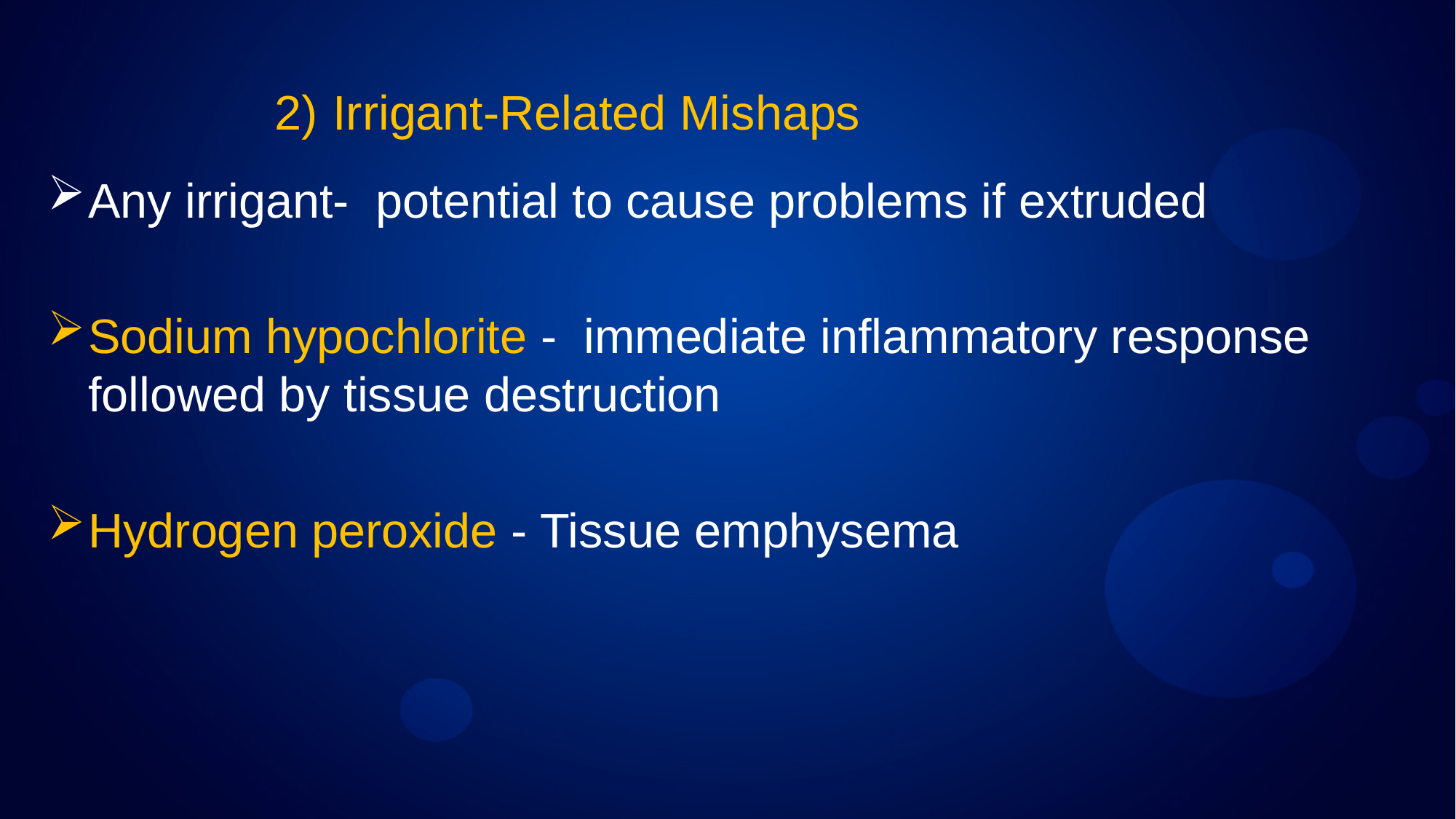

# 2) Irrigant-Related Mishaps
Any irrigant-  potential to cause problems if extruded

Sodium hypochlorite -  immediate inflammatory response followed by tissue destruction

Hydrogen peroxide - Tissue emphysema